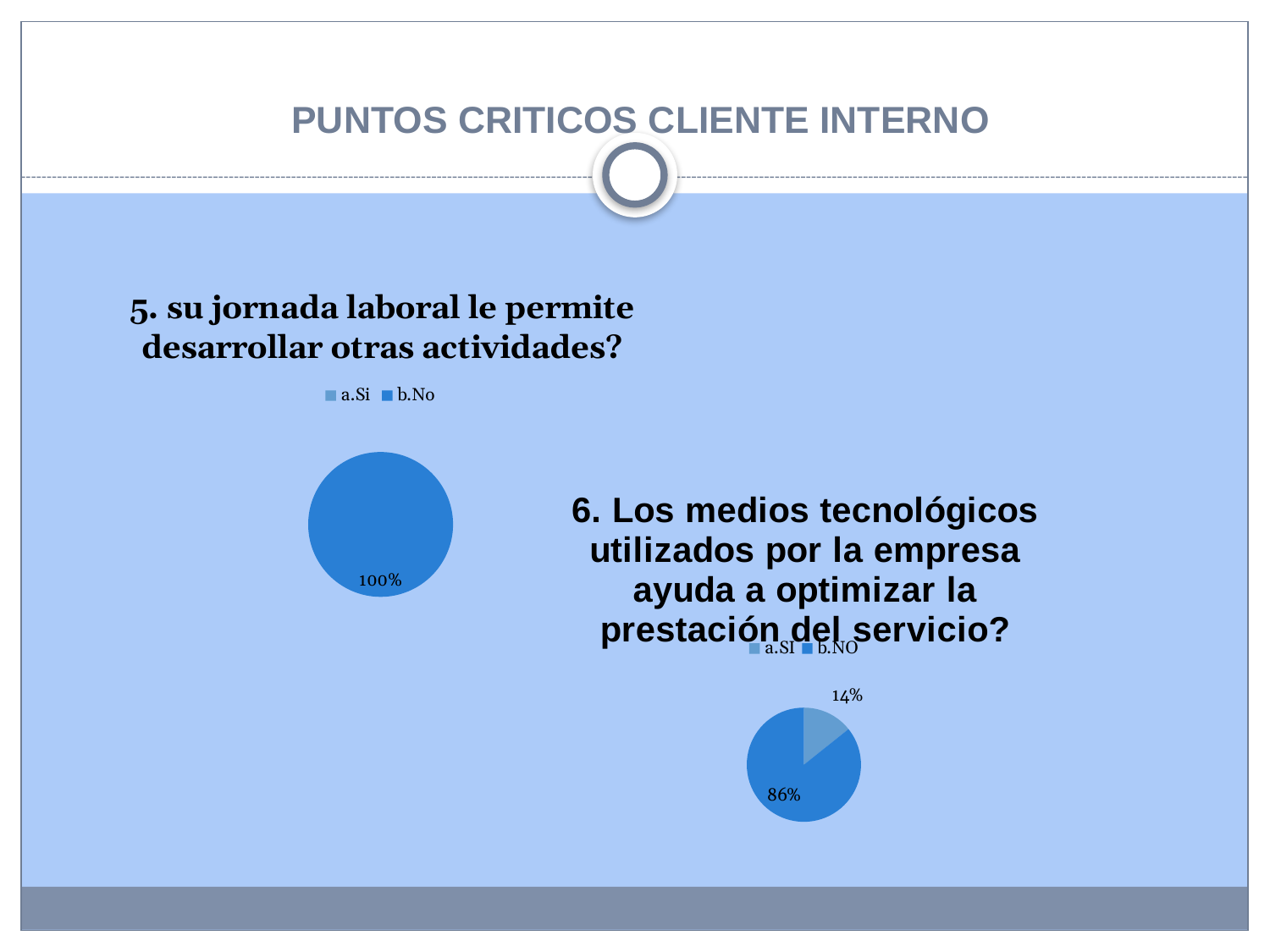

# PUNTOS CRITICOS CLIENTE INTERNO

### Chart: 5. su jornada laboral le permite desarrollar otras actividades?

| Category |  |
|---|---|
| a.Si | None |
| b.No | 5.0 |

### Chart: 6. Los medios tecnológicos utilizados por la empresa ayuda a optimizar la prestación del servicio?

| Category |  |
|---|---|
| a.SI | 1.0 |
| b.NO | 6.0 |